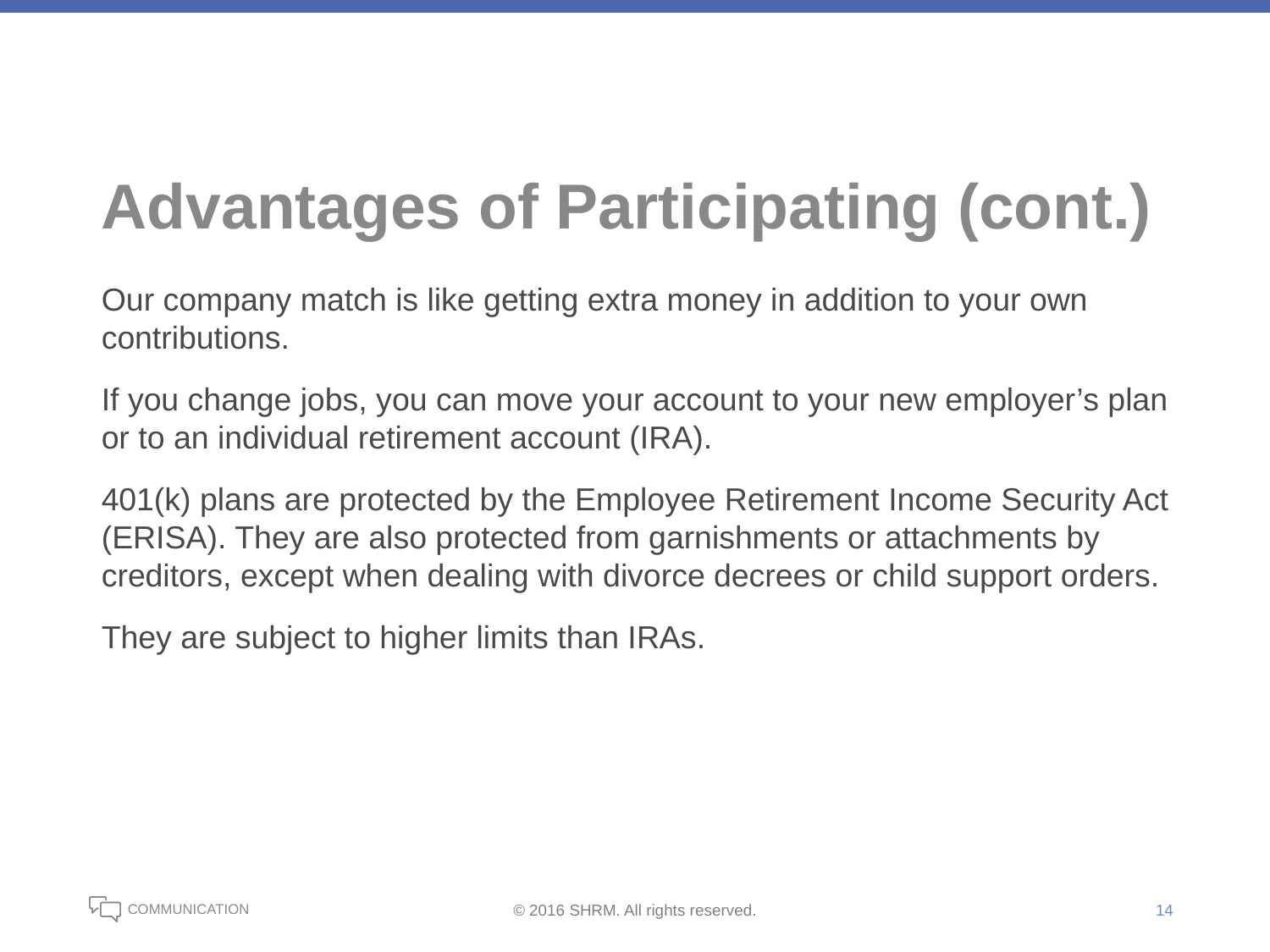

# Advantages of Participating (cont.)
Our company match is like getting extra money in addition to your own contributions.
If you change jobs, you can move your account to your new employer’s plan or to an individual retirement account (IRA).
401(k) plans are protected by the Employee Retirement Income Security Act (ERISA). They are also protected from garnishments or attachments by creditors, except when dealing with divorce decrees or child support orders.
They are subject to higher limits than IRAs.

14